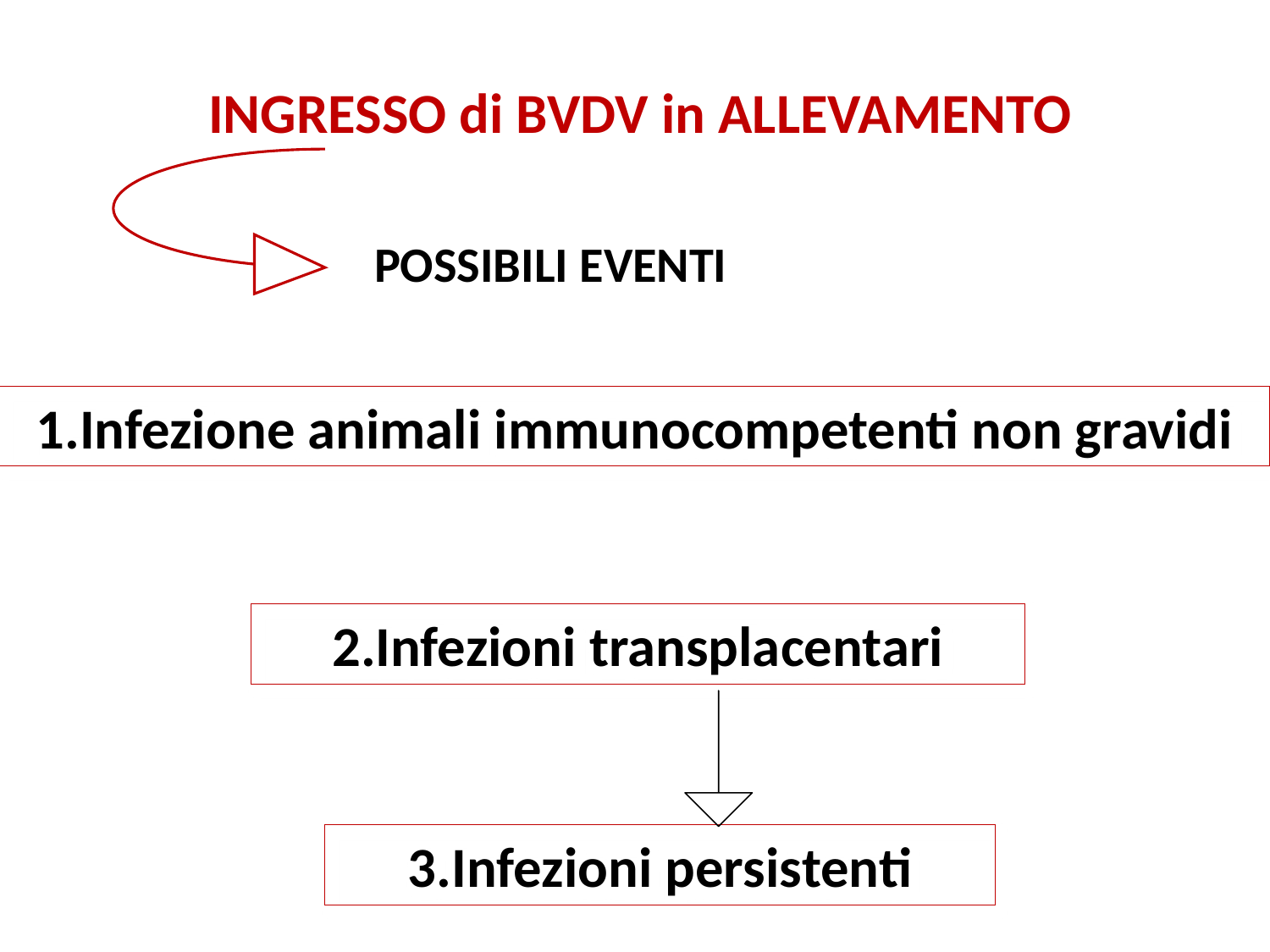

INGRESSO di BVDV in ALLEVAMENTO

POSSIBILI EVENTI
1.Infezione animali immunocompetenti non gravidi
2.Infezioni transplacentari

3.Infezioni persistenti